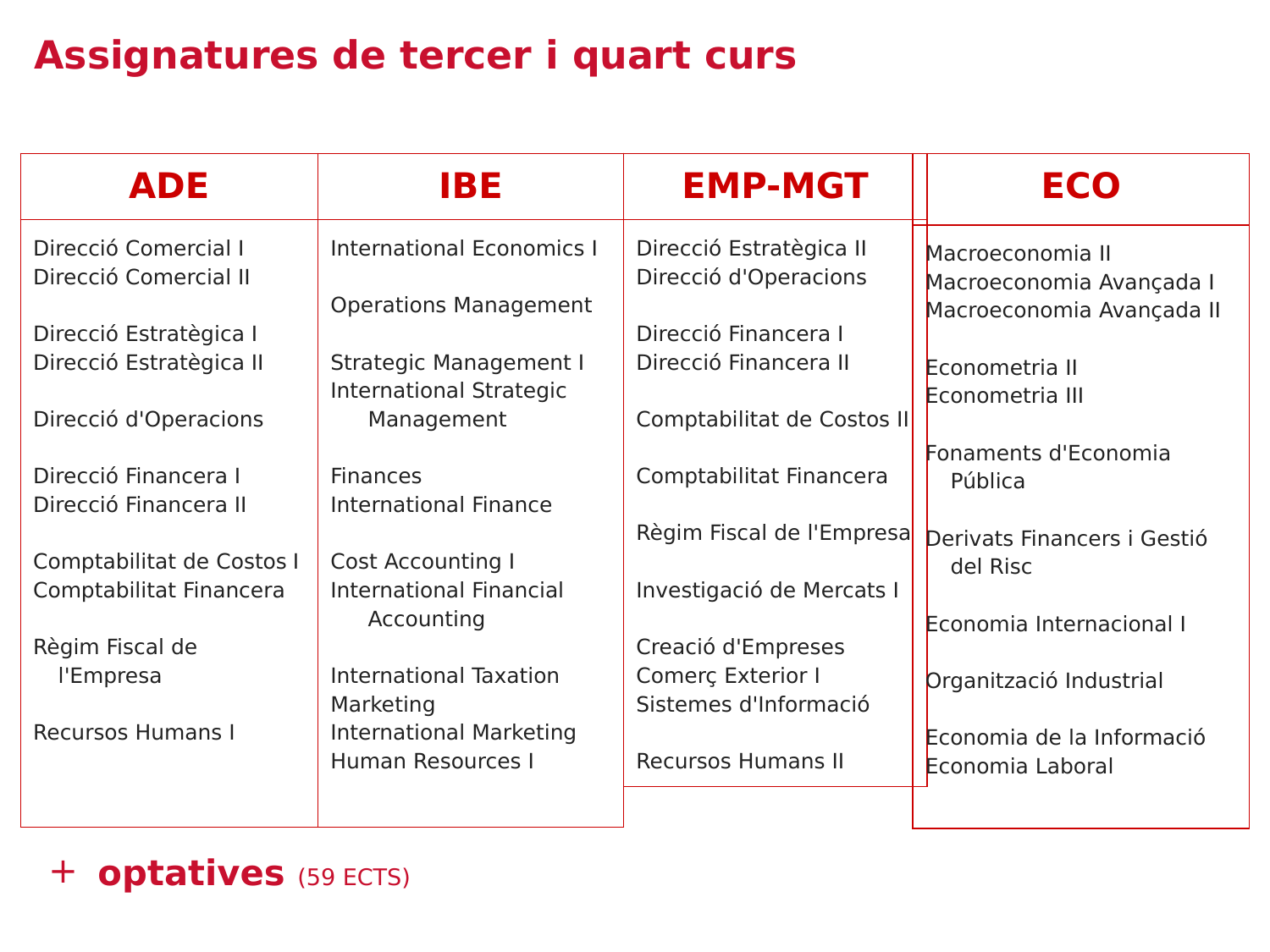

Assignatures de tercer i quart curs

| ADE | IBE |
| --- | --- |
| Direcció Comercial I Direcció Comercial II Direcció Estratègica I Direcció Estratègica II Direcció d'Operacions Direcció Financera I Direcció Financera II Comptabilitat de Costos I Comptabilitat Financera Règim Fiscal de l'Empresa Recursos Humans I | International Economics I Operations Management Strategic Management I International Strategic Management Finances International Finance Cost Accounting I International Financial Accounting International Taxation Marketing International Marketing Human Resources I |
| EMP-MGT |
| --- |
| Direcció Estratègica II Direcció d'Operacions Direcció Financera I Direcció Financera II Comptabilitat de Costos II Comptabilitat Financera Règim Fiscal de l'Empresa Investigació de Mercats I Creació d'Empreses Comerç Exterior I Sistemes d'Informació Recursos Humans II |
| ECO |
| --- |
| Macroeconomia II Macroeconomia Avançada I Macroeconomia Avançada II Econometria II Econometria III Fonaments d'Economia Pública Derivats Financers i Gestió del Risc Economia Internacional I Organització Industrial Economia de la Informació Economia Laboral |
optatives (59 ECTS)